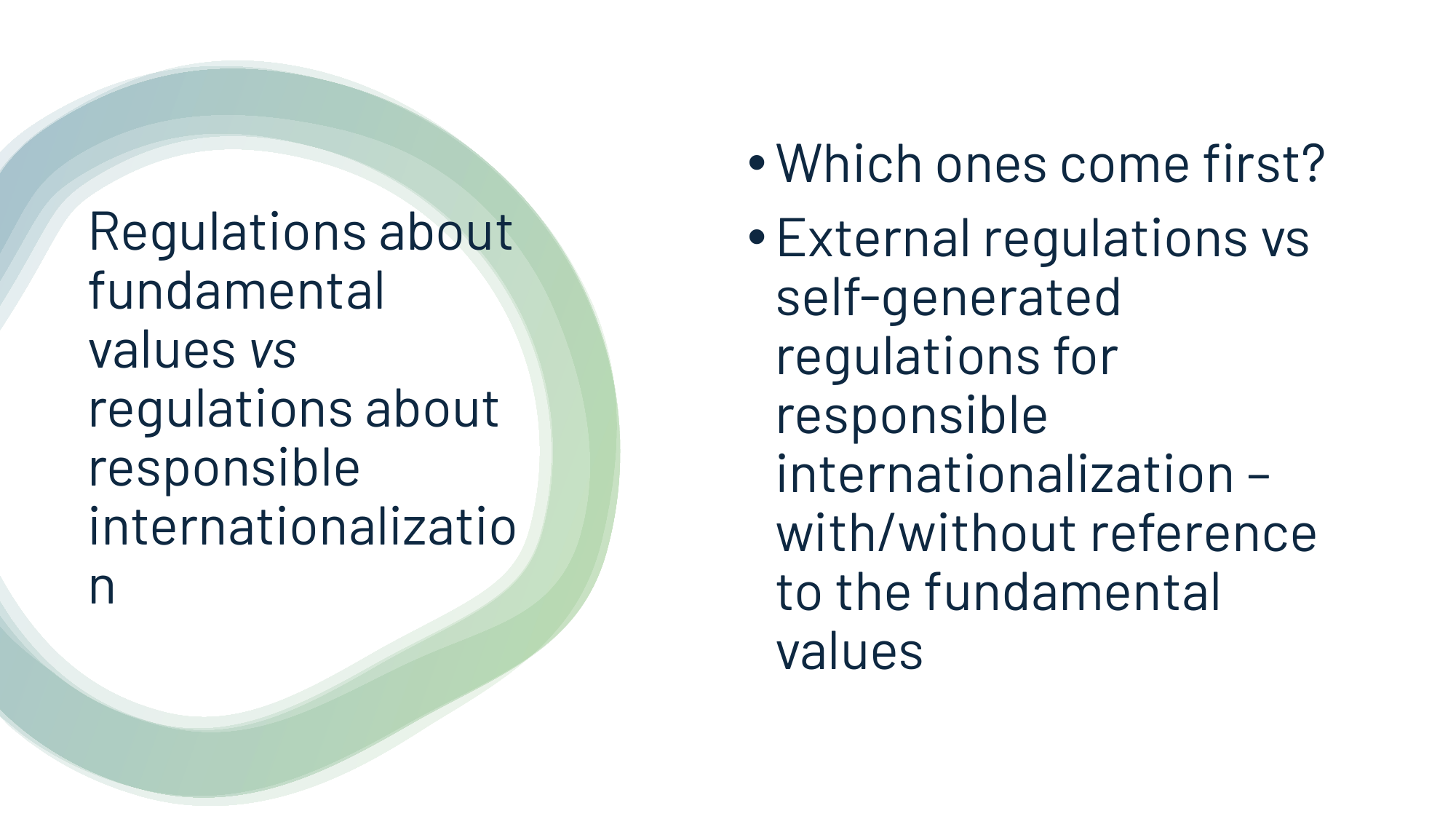

Which ones come first?
External regulations vs self-generated regulations for responsible internationalization –with/without reference to the fundamental values
# Regulations about fundamental values vs regulations about responsible internationalization